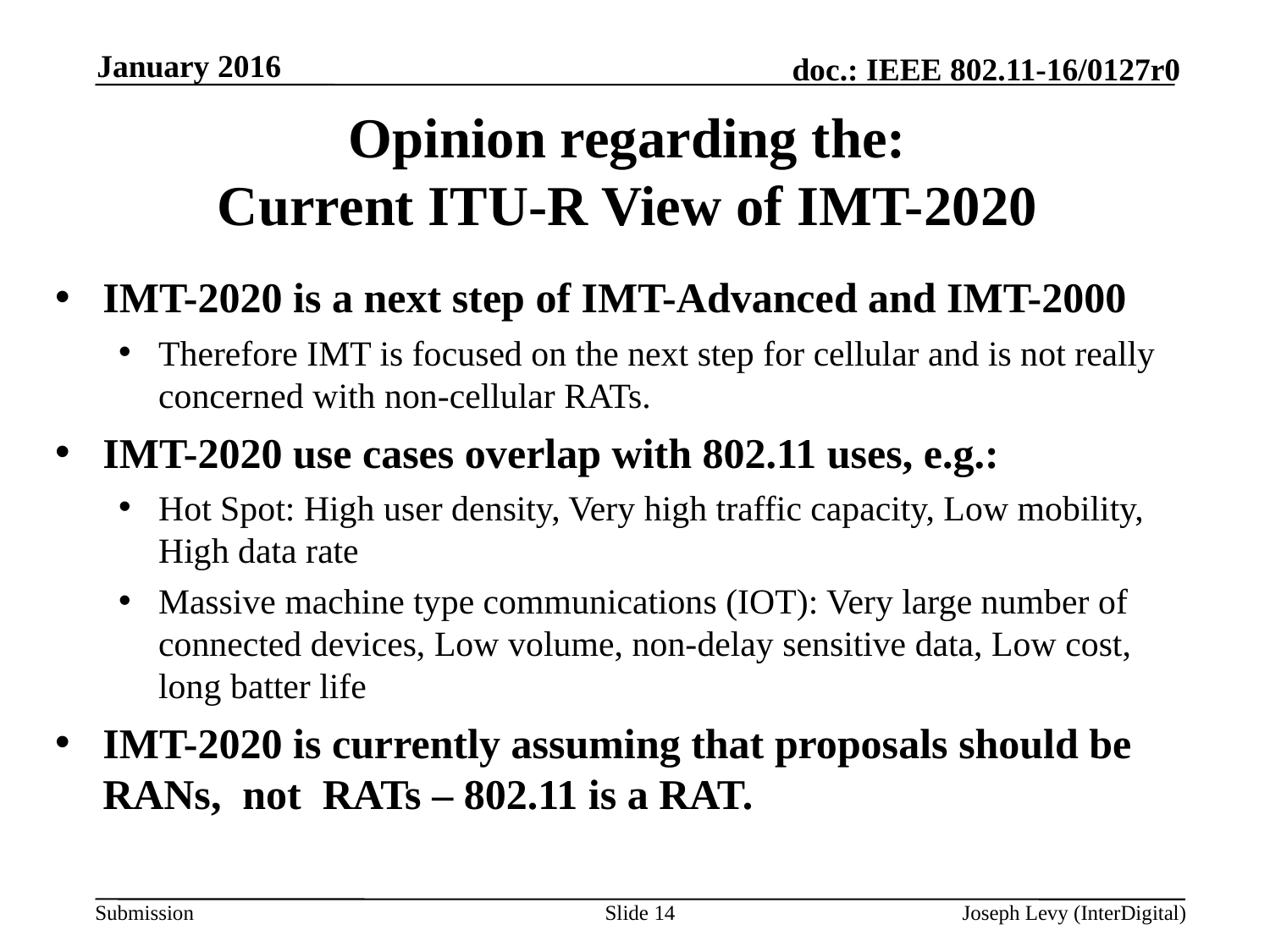

January 2016
# Opinion regarding the: Current ITU-R View of IMT-2020
IMT-2020 is a next step of IMT-Advanced and IMT-2000
Therefore IMT is focused on the next step for cellular and is not really concerned with non-cellular RATs.
IMT-2020 use cases overlap with 802.11 uses, e.g.:
Hot Spot: High user density, Very high traffic capacity, Low mobility, High data rate
Massive machine type communications (IOT): Very large number of connected devices, Low volume, non-delay sensitive data, Low cost, long batter life
IMT-2020 is currently assuming that proposals should be RANs,  not  RATs – 802.11 is a RAT.

Slide 14
Joseph Levy (InterDigital)